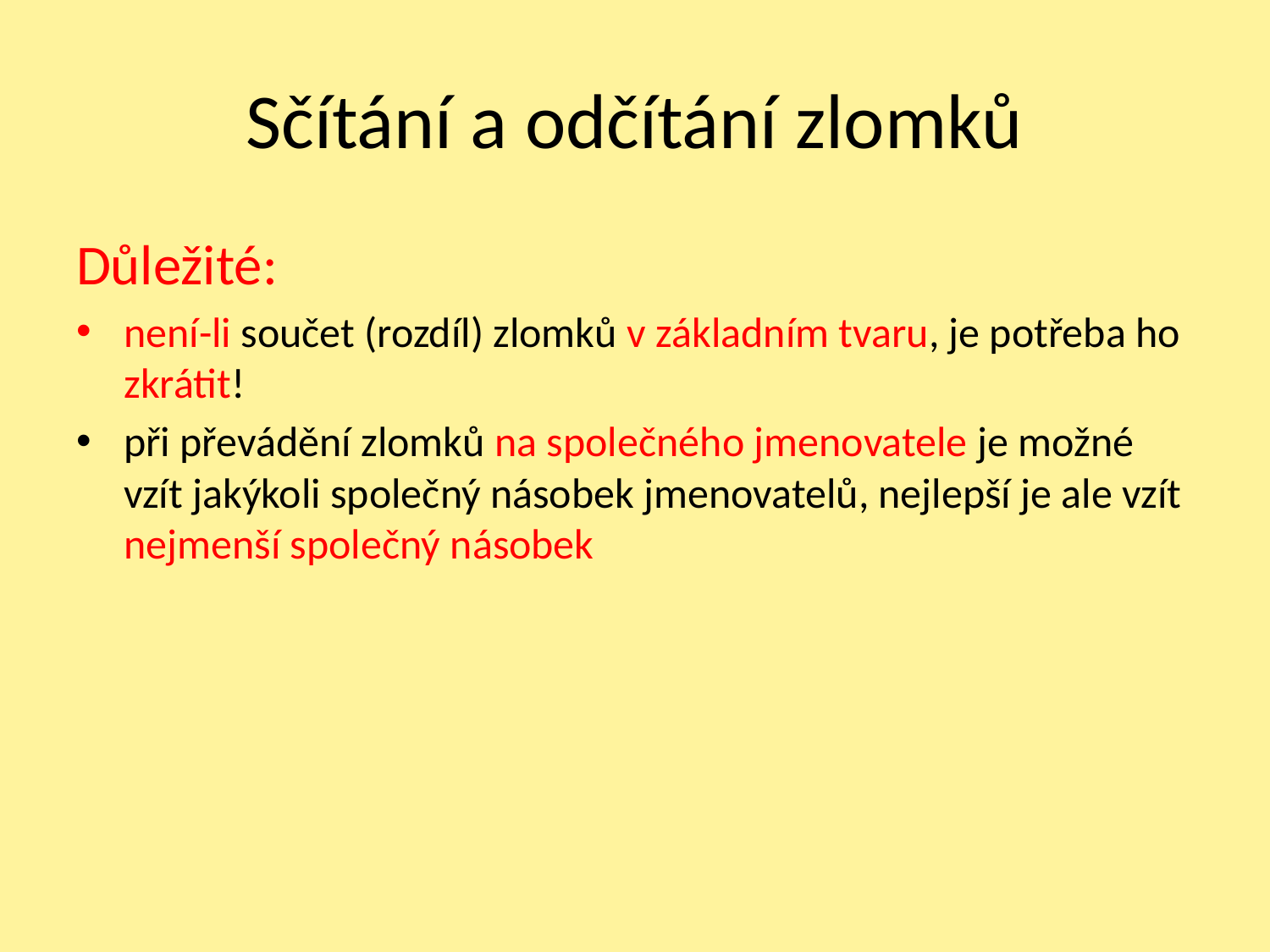

# Sčítání a odčítání zlomků
Důležité:
není-li součet (rozdíl) zlomků v základním tvaru, je potřeba ho zkrátit!
při převádění zlomků na společného jmenovatele je možné vzít jakýkoli společný násobek jmenovatelů, nejlepší je ale vzít nejmenší společný násobek